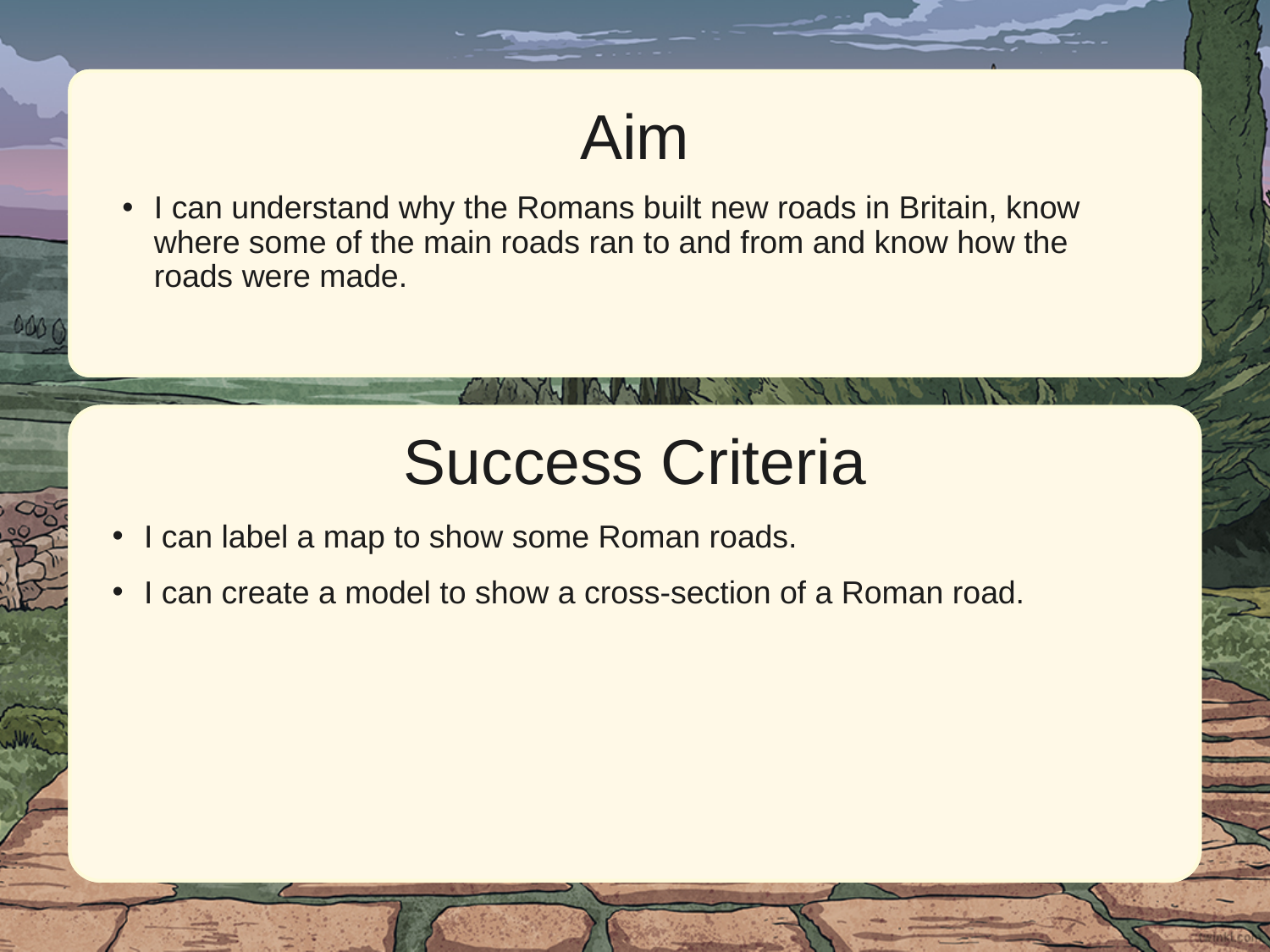

Aim
I can understand why the Romans built new roads in Britain, know where some of the main roads ran to and from and know how the roads were made.

Success Criteria
I can label a map to show some Roman roads.
I can create a model to show a cross-section of a Roman road.